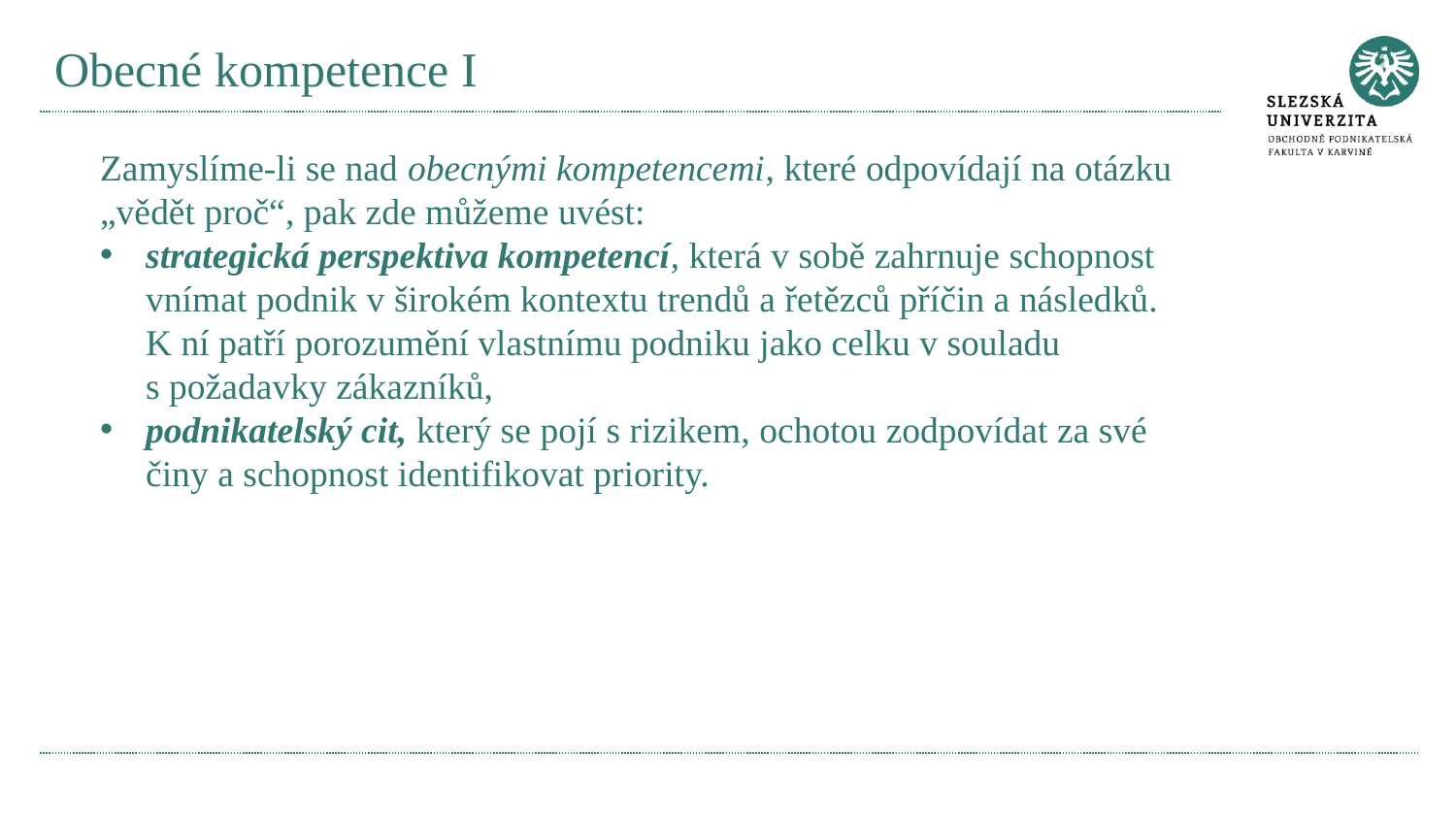

# Obecné kompetence I
Zamyslíme-li se nad obecnými kompetencemi, které odpovídají na otázku „vědět proč“, pak zde můžeme uvést:
strategická perspektiva kompetencí, která v sobě zahrnuje schopnost vnímat podnik v širokém kontextu trendů a řetězců příčin a následků. K ní patří porozumění vlastnímu podniku jako celku v souladu s požadavky zákazníků,
podnikatelský cit, který se pojí s rizikem, ochotou zodpovídat za své činy a schopnost identifikovat priority.